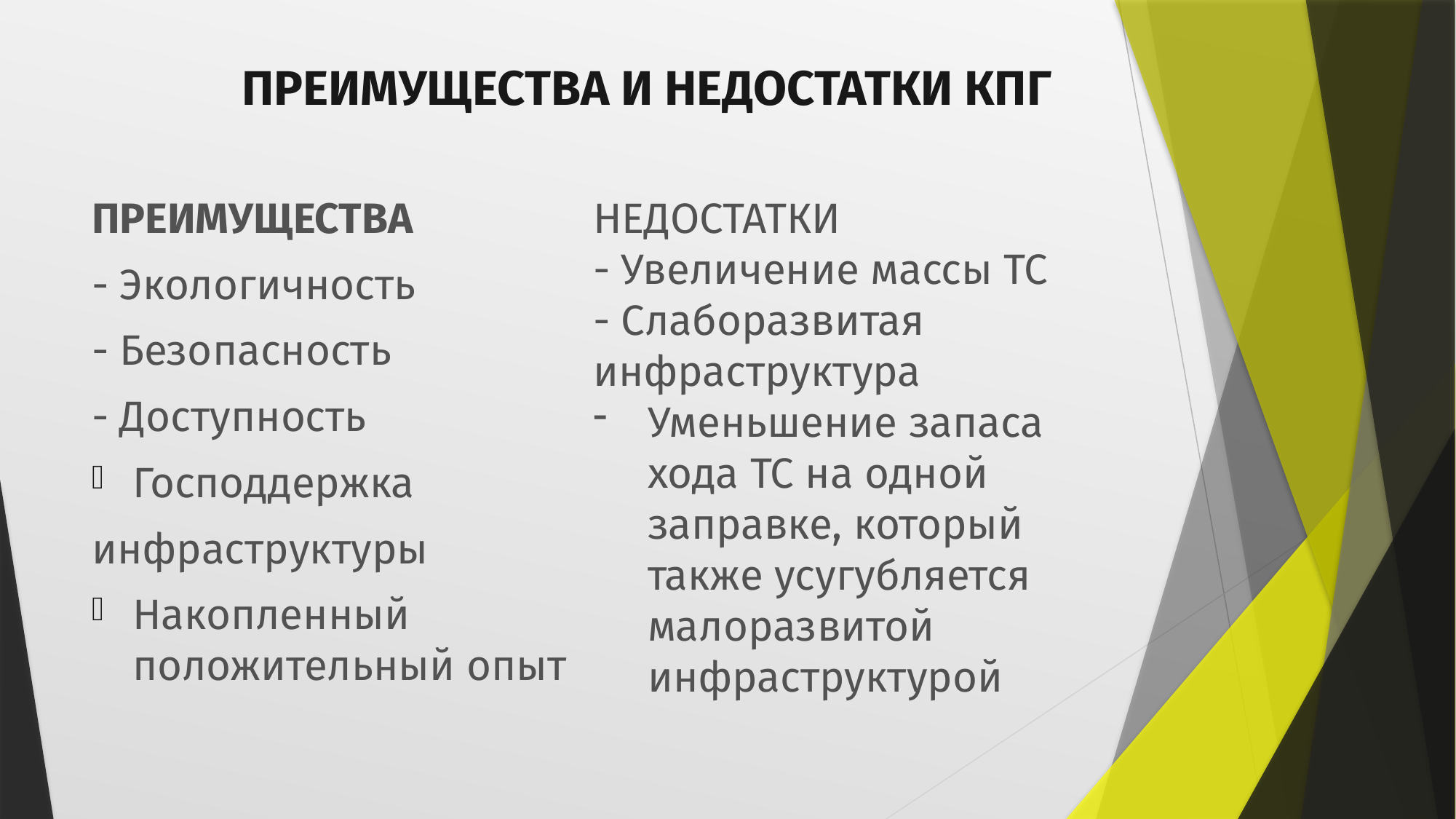

# ПРЕИМУЩЕСТВА И НЕДОСТАТКИ КПГ
ПРЕИМУЩЕСТВА
- Экологичность
- Безопасность
- Доступность
Господдержка
инфраструктуры
Накопленный положительный опыт

НЕДОСТАТКИ
- Увеличение массы ТС
- Слаборазвитая инфраструктура
Уменьшение запаса хода ТС на одной заправке, который также усугубляется малоразвитой инфраструктурой